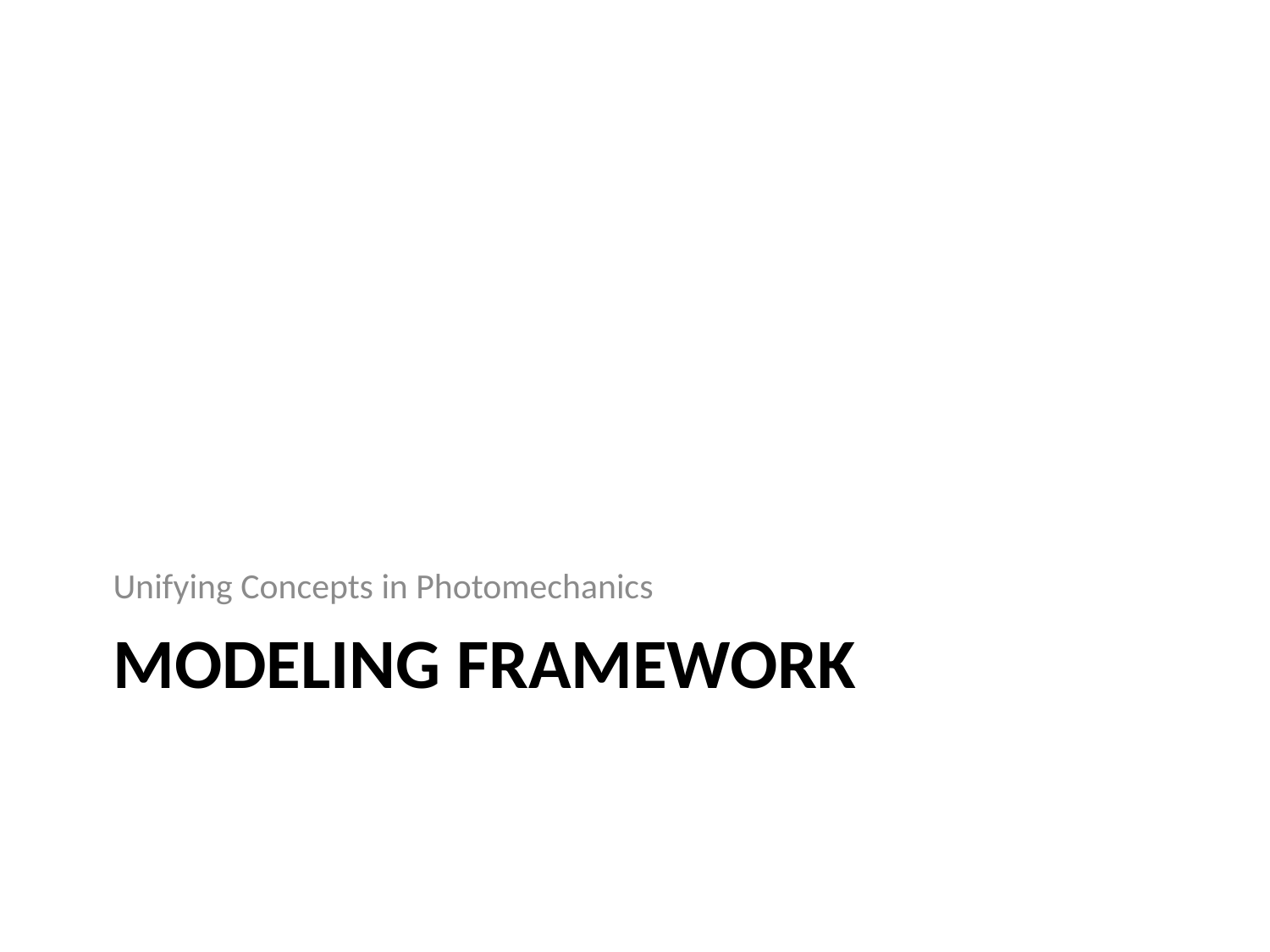

Unifying Concepts in Photomechanics
# Modeling Framework